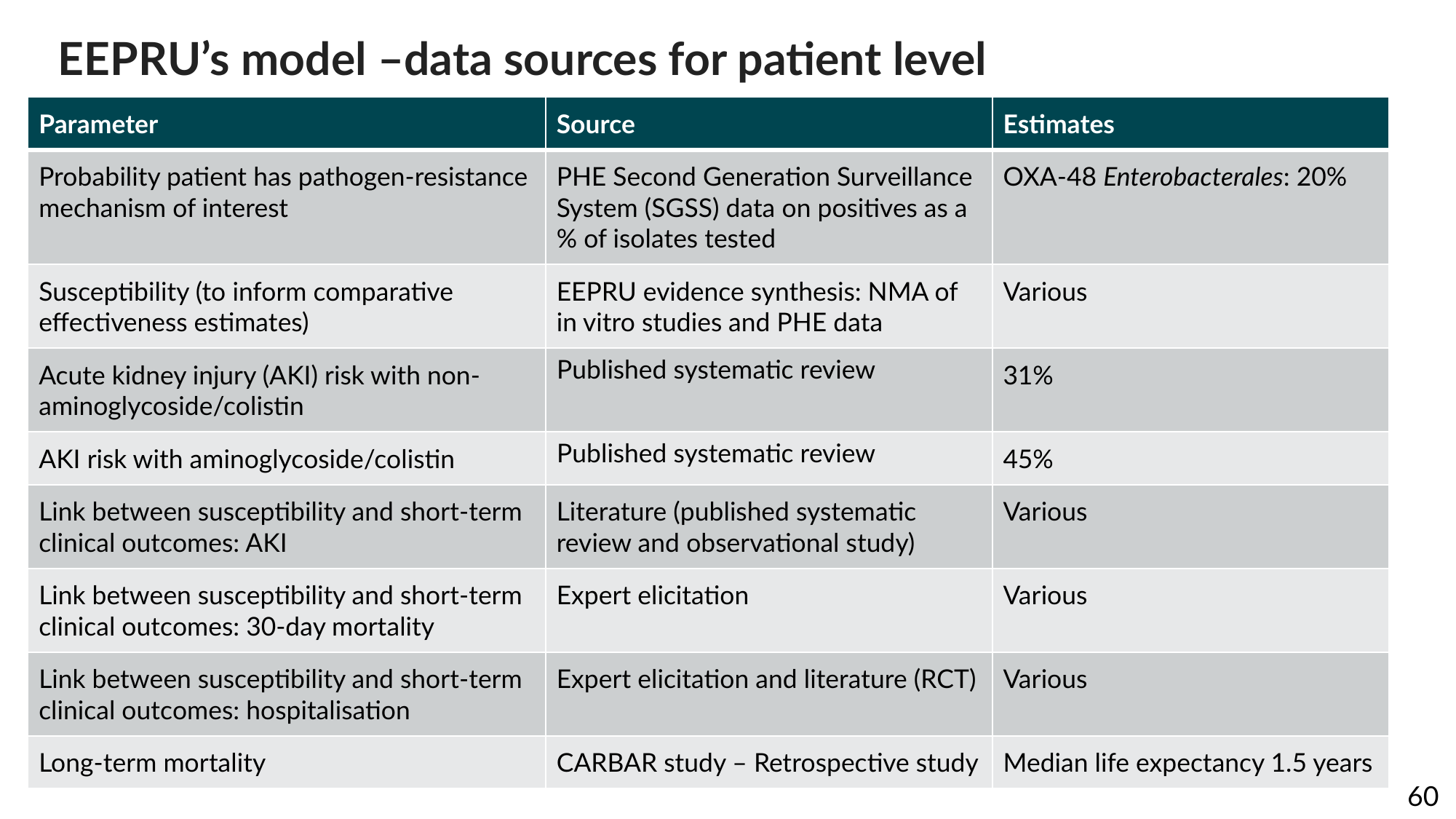

# EEPRU’s model –data sources for patient level
| Parameter | Source | Estimates |
| --- | --- | --- |
| Probability patient has pathogen-resistance mechanism of interest | PHE Second Generation Surveillance System (SGSS) data on positives as a % of isolates tested | OXA-48 Enterobacterales: 20% |
| Susceptibility (to inform comparative effectiveness estimates) | EEPRU evidence synthesis: NMA of in vitro studies and PHE data | Various |
| Acute kidney injury (AKI) risk with non-aminoglycoside/colistin | Published systematic review | 31% |
| AKI risk with aminoglycoside/colistin | Published systematic review | 45% |
| Link between susceptibility and short-term clinical outcomes: AKI | Literature (published systematic review and observational study) | Various |
| Link between susceptibility and short-term clinical outcomes: 30-day mortality | Expert elicitation | Various |
| Link between susceptibility and short-term clinical outcomes: hospitalisation | Expert elicitation and literature (RCT) | Various |
| Long-term mortality | CARBAR study – Retrospective study | Median life expectancy 1.5 years |